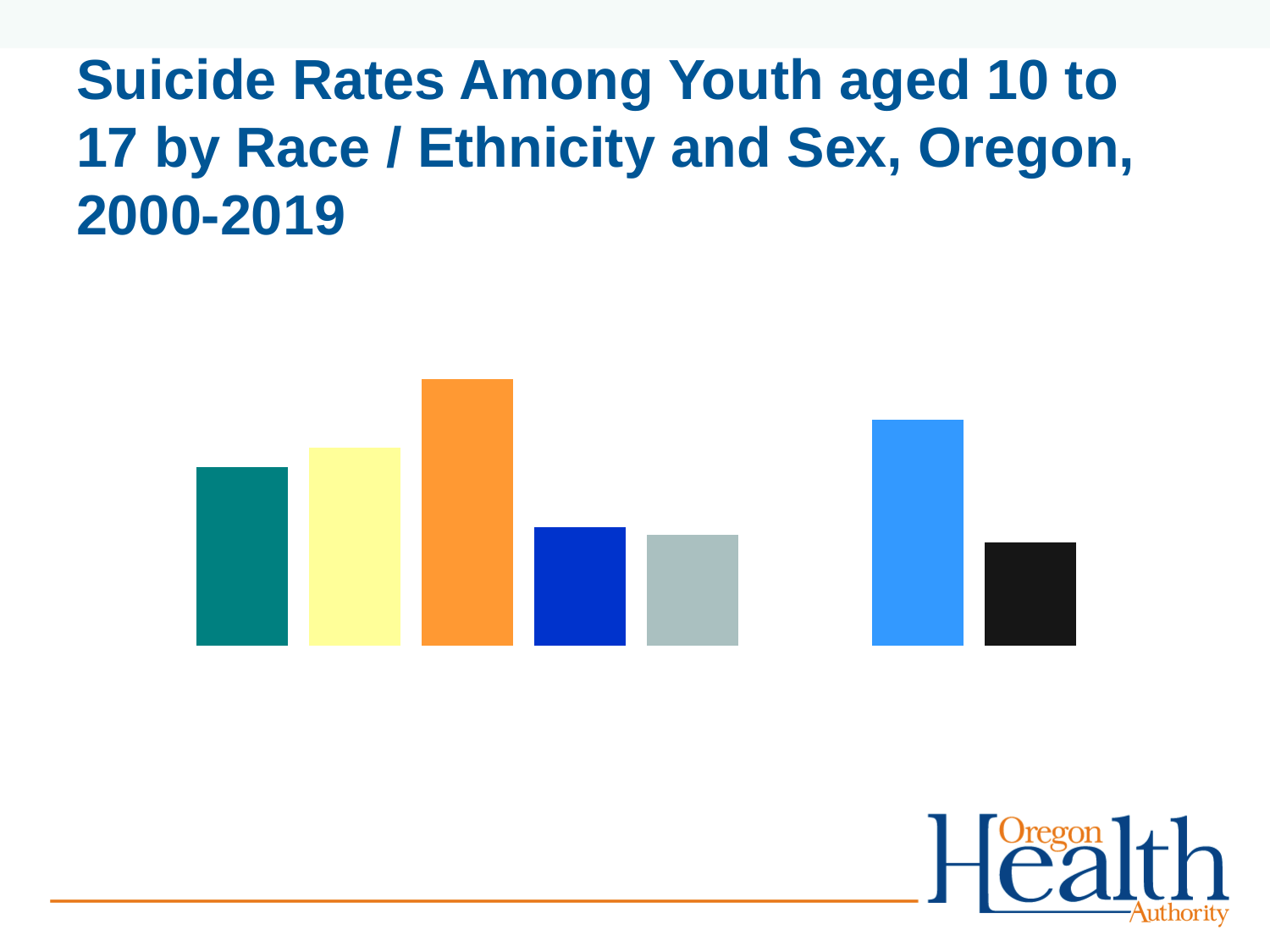

# Suicide Rates Among Youth aged 10 to 17 by Race / Ethnicity and Sex, Oregon, 2000-2019

### Chart

| Category |  |  |
|---|---|---|
| Non-Hispanic White | None | 4.85 |
| Non-Hispanic Black | None | 5.38 |
| Non-Hispanic AI/NA | None | 7.25 |
| Non-Hispanic Asian/PI | None | 3.22 |
| Hispanic | None | 3.02 |
|  | None | None |
| Males | None | 6.15 |
| Females | None | 2.82 |